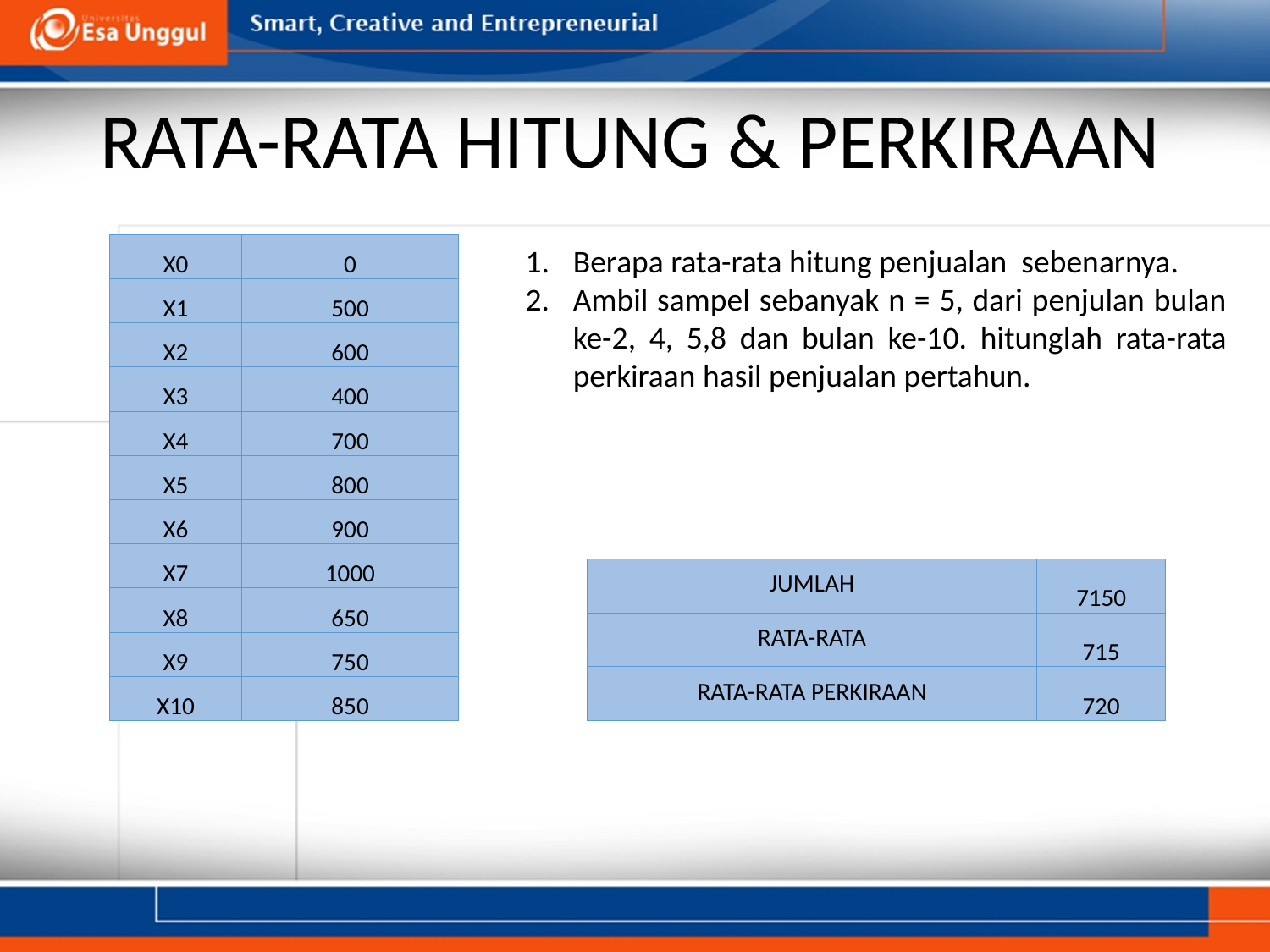

# RATA-RATA HITUNG & PERKIRAAN
| X0 | 0 |
| --- | --- |
| X1 | 500 |
| X2 | 600 |
| X3 | 400 |
| X4 | 700 |
| X5 | 800 |
| X6 | 900 |
| X7 | 1000 |
| X8 | 650 |
| X9 | 750 |
| X10 | 850 |
Berapa rata-rata hitung penjualan  sebenarnya.
Ambil sampel sebanyak n = 5, dari penjulan bulan ke-2, 4, 5,8 dan bulan ke-10. hitunglah rata-rata perkiraan hasil penjualan pertahun.
| JUMLAH | 7150 |
| --- | --- |
| RATA-RATA | 715 |
| RATA-RATA PERKIRAAN | 720 |